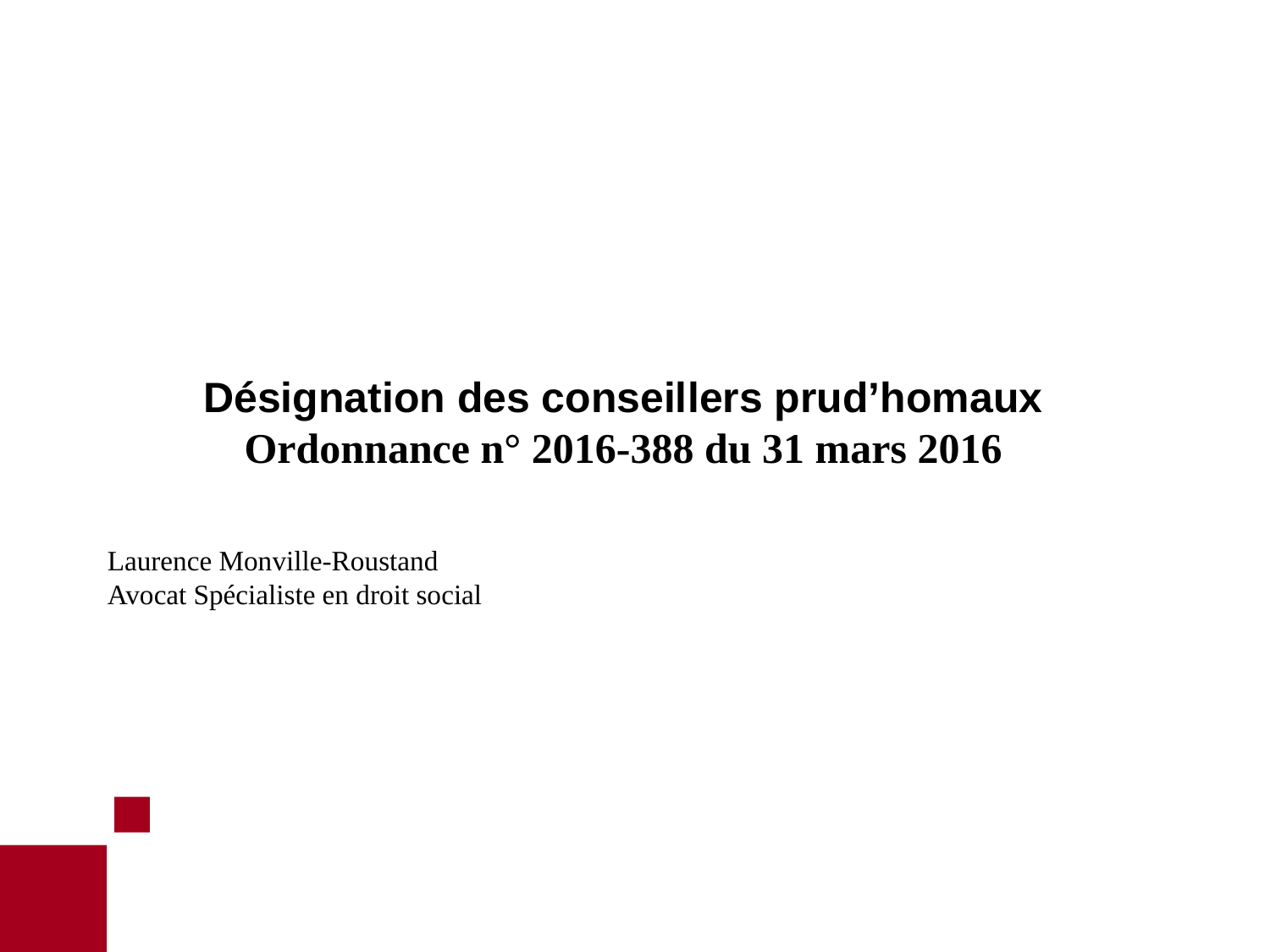

Désignation des conseillers prud’homaux
Ordonnance n° 2016-388 du 31 mars 2016
   Laurence Monville-Roustand
   Avocat Spécialiste en droit social